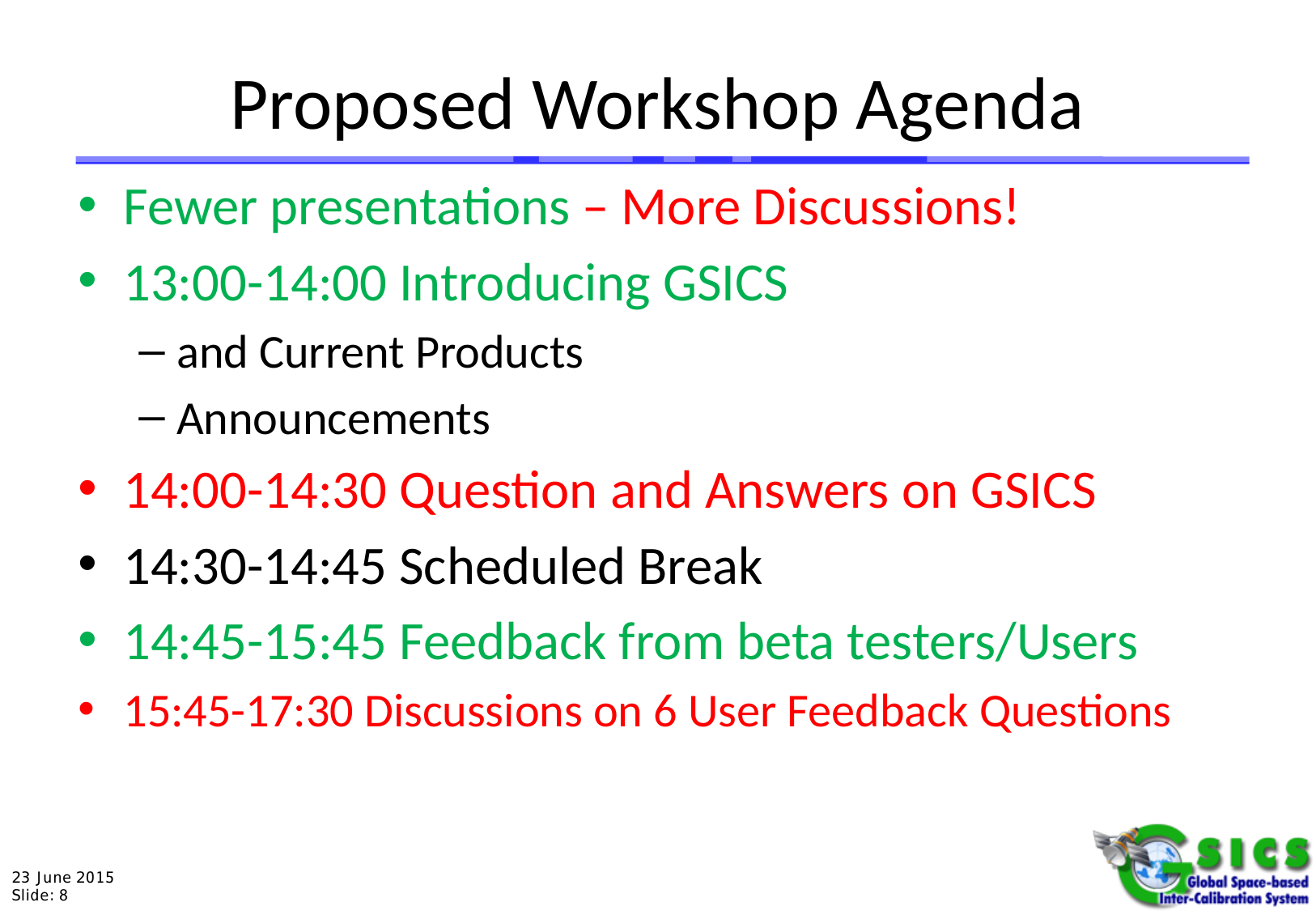

# Proposed Workshop Agenda
Fewer presentations – More Discussions!
13:00-14:00 Introducing GSICS
and Current Products
Announcements
14:00-14:30 Question and Answers on GSICS
14:30-14:45 Scheduled Break
14:45-15:45 Feedback from beta testers/Users
15:45-17:30 Discussions on 6 User Feedback Questions